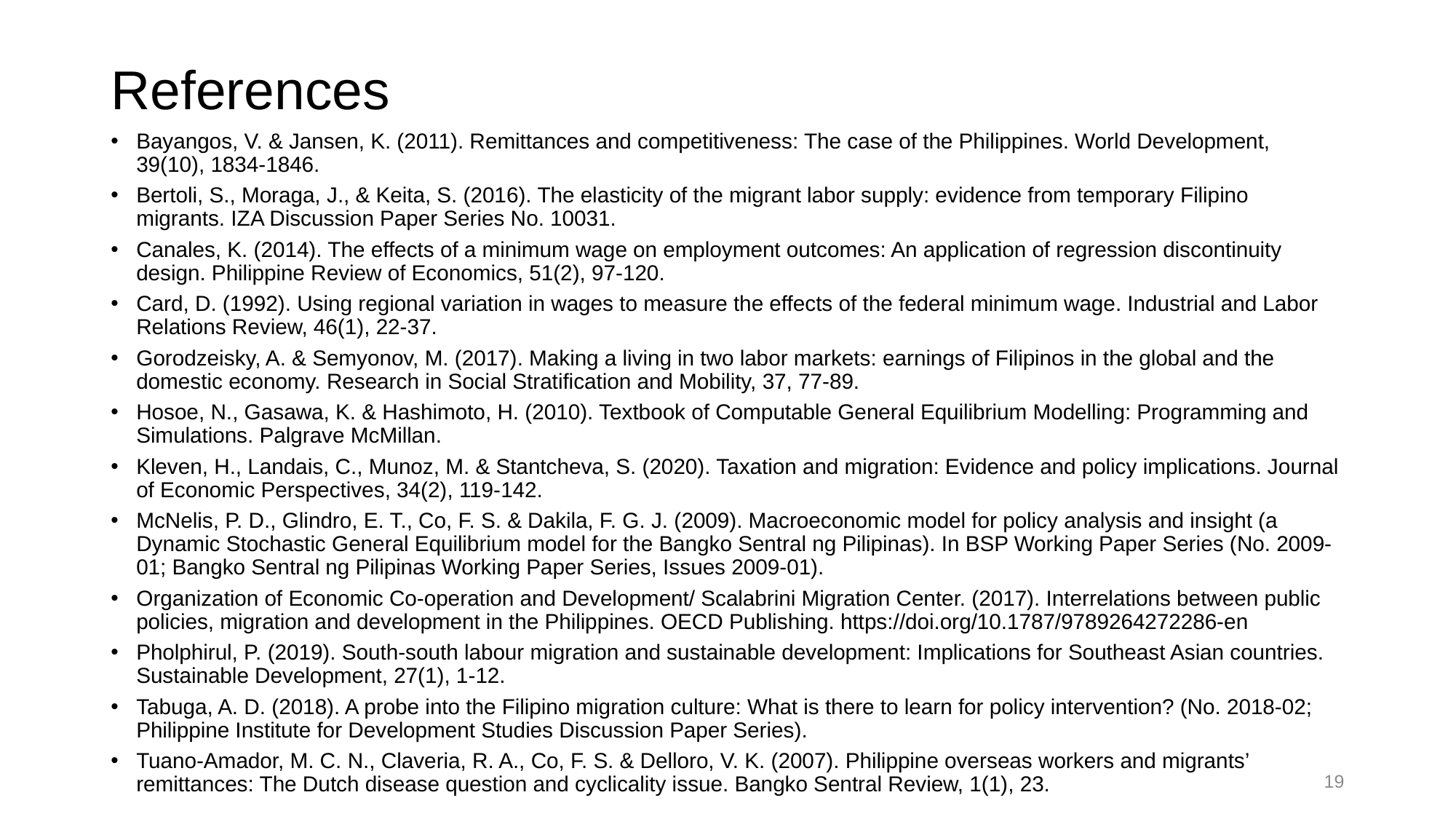

# References
Bayangos, V. & Jansen, K. (2011). Remittances and competitiveness: The case of the Philippines. World Development, 39(10), 1834-1846.
Bertoli, S., Moraga, J., & Keita, S. (2016). The elasticity of the migrant labor supply: evidence from temporary Filipino migrants. IZA Discussion Paper Series No. 10031.
Canales, K. (2014). The effects of a minimum wage on employment outcomes: An application of regression discontinuity design. Philippine Review of Economics, 51(2), 97-120.
Card, D. (1992). Using regional variation in wages to measure the effects of the federal minimum wage. Industrial and Labor Relations Review, 46(1), 22-37.
Gorodzeisky, A. & Semyonov, M. (2017). Making a living in two labor markets: earnings of Filipinos in the global and the domestic economy. Research in Social Stratification and Mobility, 37, 77-89.
Hosoe, N., Gasawa, K. & Hashimoto, H. (2010). Textbook of Computable General Equilibrium Modelling: Programming and Simulations. Palgrave McMillan.
Kleven, H., Landais, C., Munoz, M. & Stantcheva, S. (2020). Taxation and migration: Evidence and policy implications. Journal of Economic Perspectives, 34(2), 119-142.
McNelis, P. D., Glindro, E. T., Co, F. S. & Dakila, F. G. J. (2009). Macroeconomic model for policy analysis and insight (a Dynamic Stochastic General Equilibrium model for the Bangko Sentral ng Pilipinas). In BSP Working Paper Series (No. 2009-01; Bangko Sentral ng Pilipinas Working Paper Series, Issues 2009-01).
Organization of Economic Co-operation and Development/ Scalabrini Migration Center. (2017). Interrelations between public policies, migration and development in the Philippines. OECD Publishing. https://doi.org/10.1787/9789264272286-en
Pholphirul, P. (2019). South-south labour migration and sustainable development: Implications for Southeast Asian countries. Sustainable Development, 27(1), 1-12.
Tabuga, A. D. (2018). A probe into the Filipino migration culture: What is there to learn for policy intervention? (No. 2018-02; Philippine Institute for Development Studies Discussion Paper Series).
Tuano-Amador, M. C. N., Claveria, R. A., Co, F. S. & Delloro, V. K. (2007). Philippine overseas workers and migrants’ remittances: The Dutch disease question and cyclicality issue. Bangko Sentral Review, 1(1), 23.

19